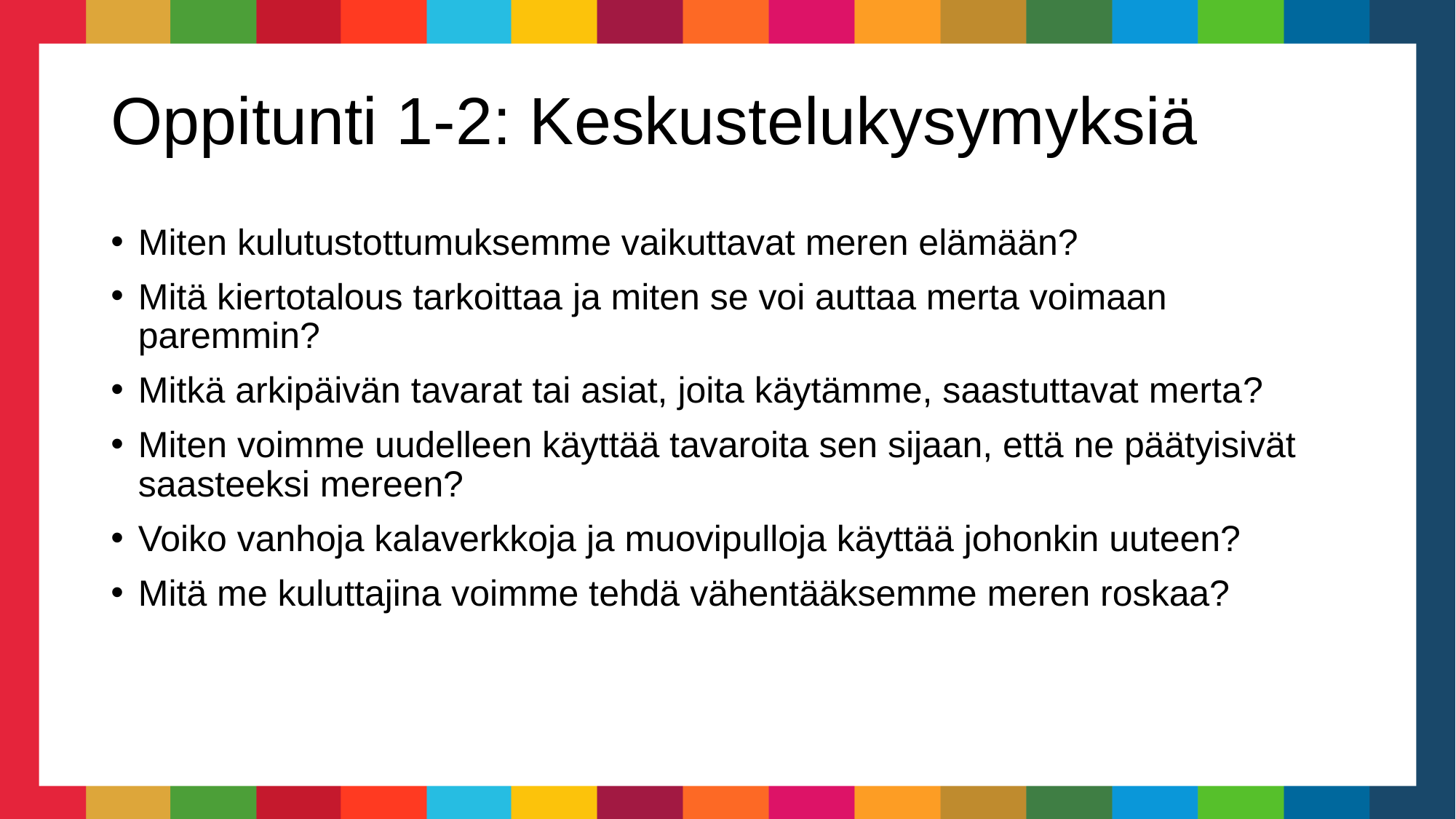

# Oppitunti 1-2: Keskustelukysymyksiä
Miten kulutustottumuksemme vaikuttavat meren elämään?
Mitä kiertotalous tarkoittaa ja miten se voi auttaa merta voimaan paremmin?
Mitkä arkipäivän tavarat tai asiat, joita käytämme, saastuttavat merta?
Miten voimme uudelleen käyttää tavaroita sen sijaan, että ne päätyisivät saasteeksi mereen?
Voiko vanhoja kalaverkkoja ja muovipulloja käyttää johonkin uuteen?
Mitä me kuluttajina voimme tehdä vähentääksemme meren roskaa?